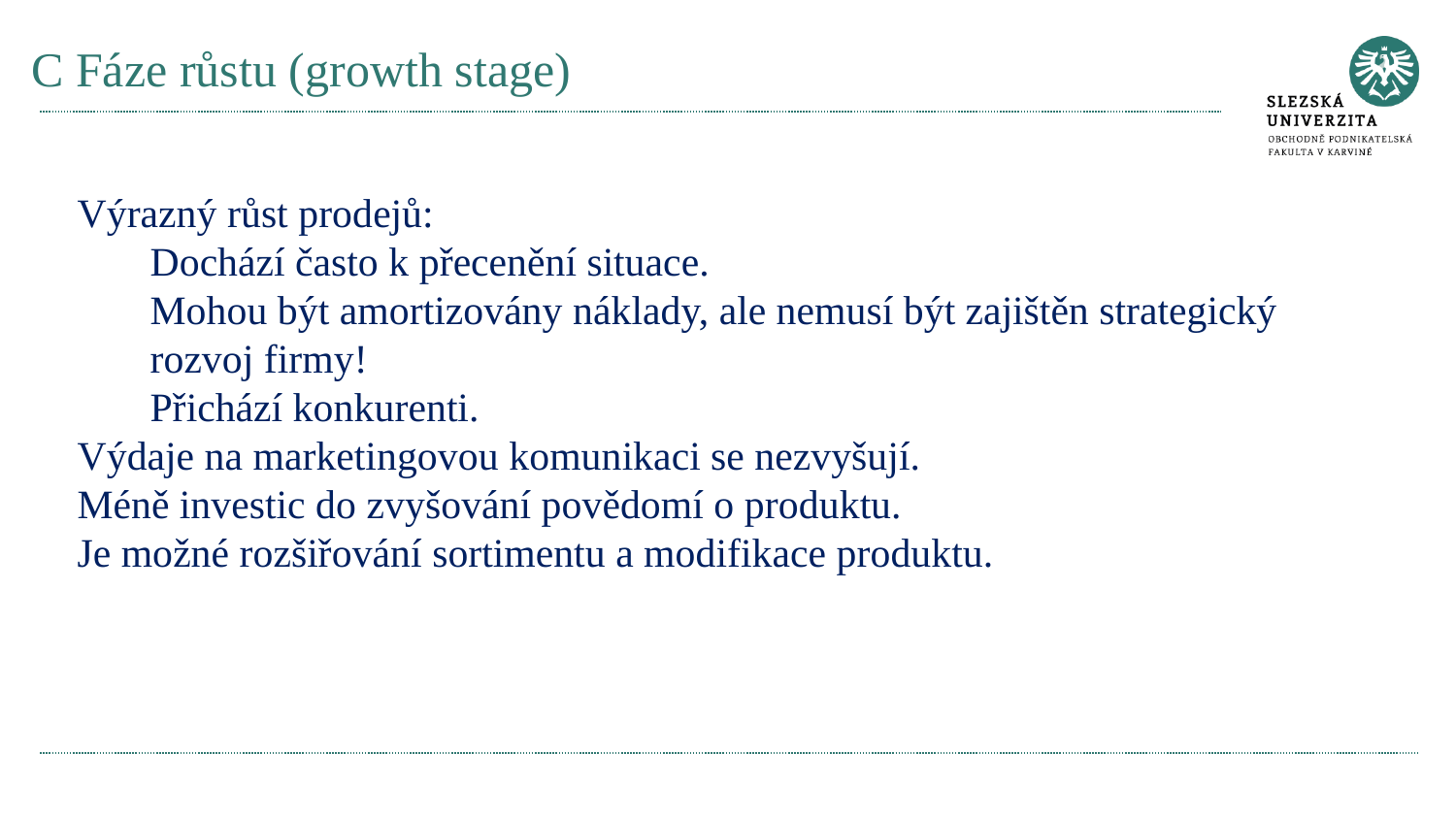

# C Fáze růstu (growth stage)
Výrazný růst prodejů:
Dochází často k přecenění situace.
Mohou být amortizovány náklady, ale nemusí být zajištěn strategický rozvoj firmy!
Přichází konkurenti.
Výdaje na marketingovou komunikaci se nezvyšují.
Méně investic do zvyšování povědomí o produktu.
Je možné rozšiřování sortimentu a modifikace produktu.